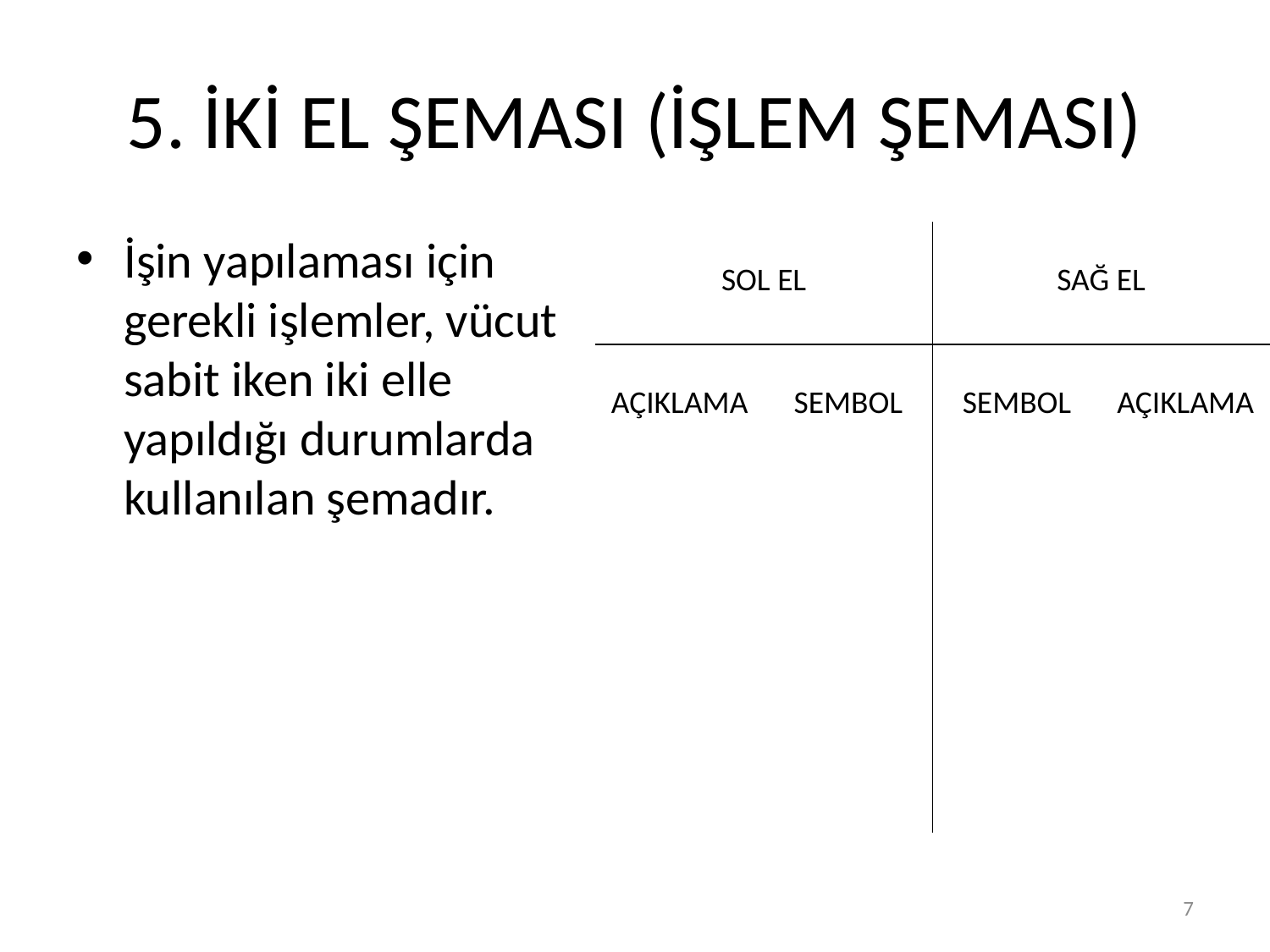

# 5. İKİ EL ŞEMASI (İŞLEM ŞEMASI)
İşin yapılaması için gerekli işlemler, vücut sabit iken iki elle yapıldığı durumlarda kullanılan şemadır.
| SOL EL |  | SAĞ EL |  |
| --- | --- | --- | --- |
| AÇIKLAMA | SEMBOL | SEMBOL | AÇIKLAMA |
|  |  |  |  |
|  |  |  |  |
|  |  |  |  |
7